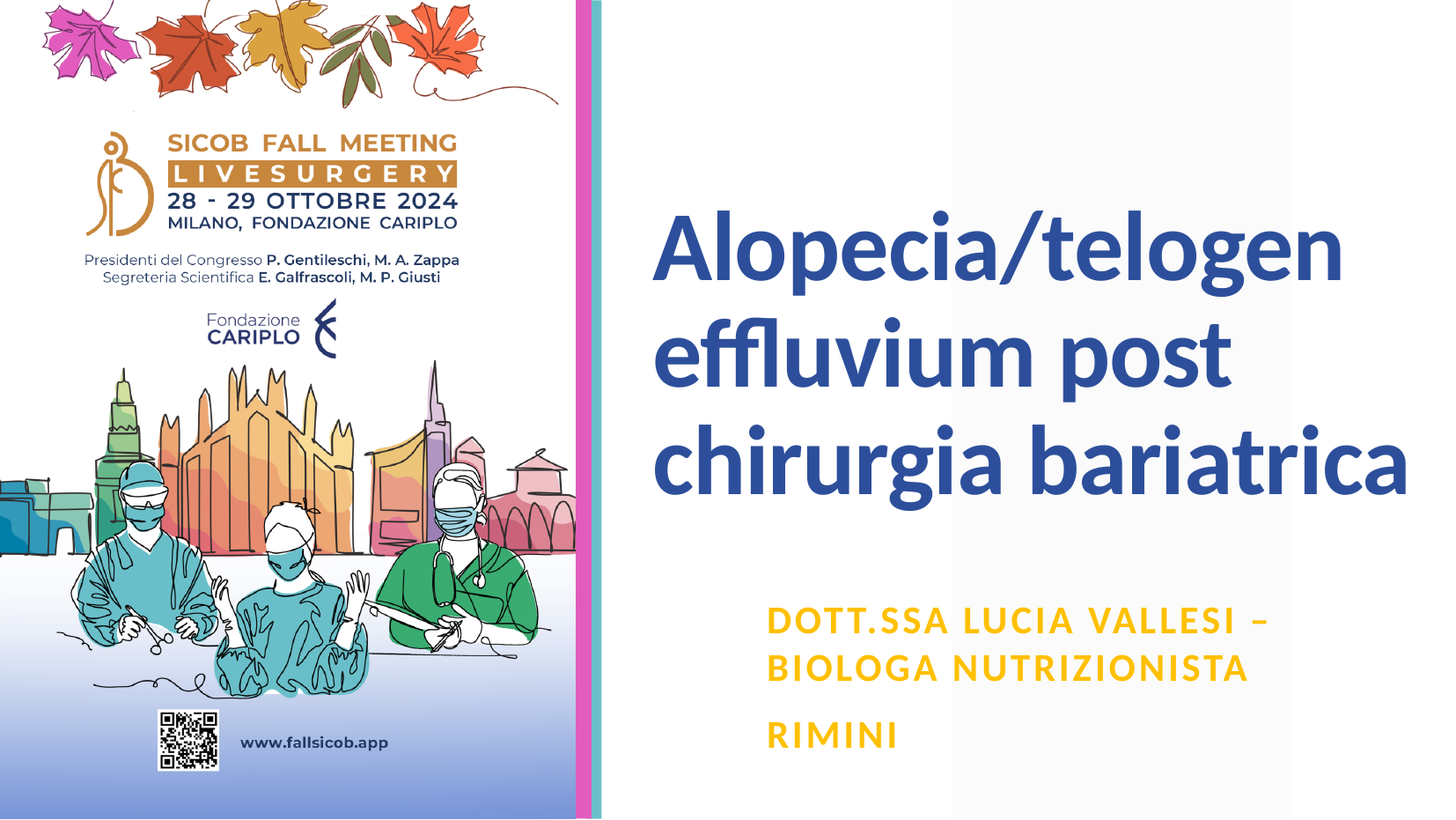

# Alopecia/telogen effluvium post chirurgia bariatrica
Dott.ssa Lucia Vallesi – Biologa nutrizionista
Rimini